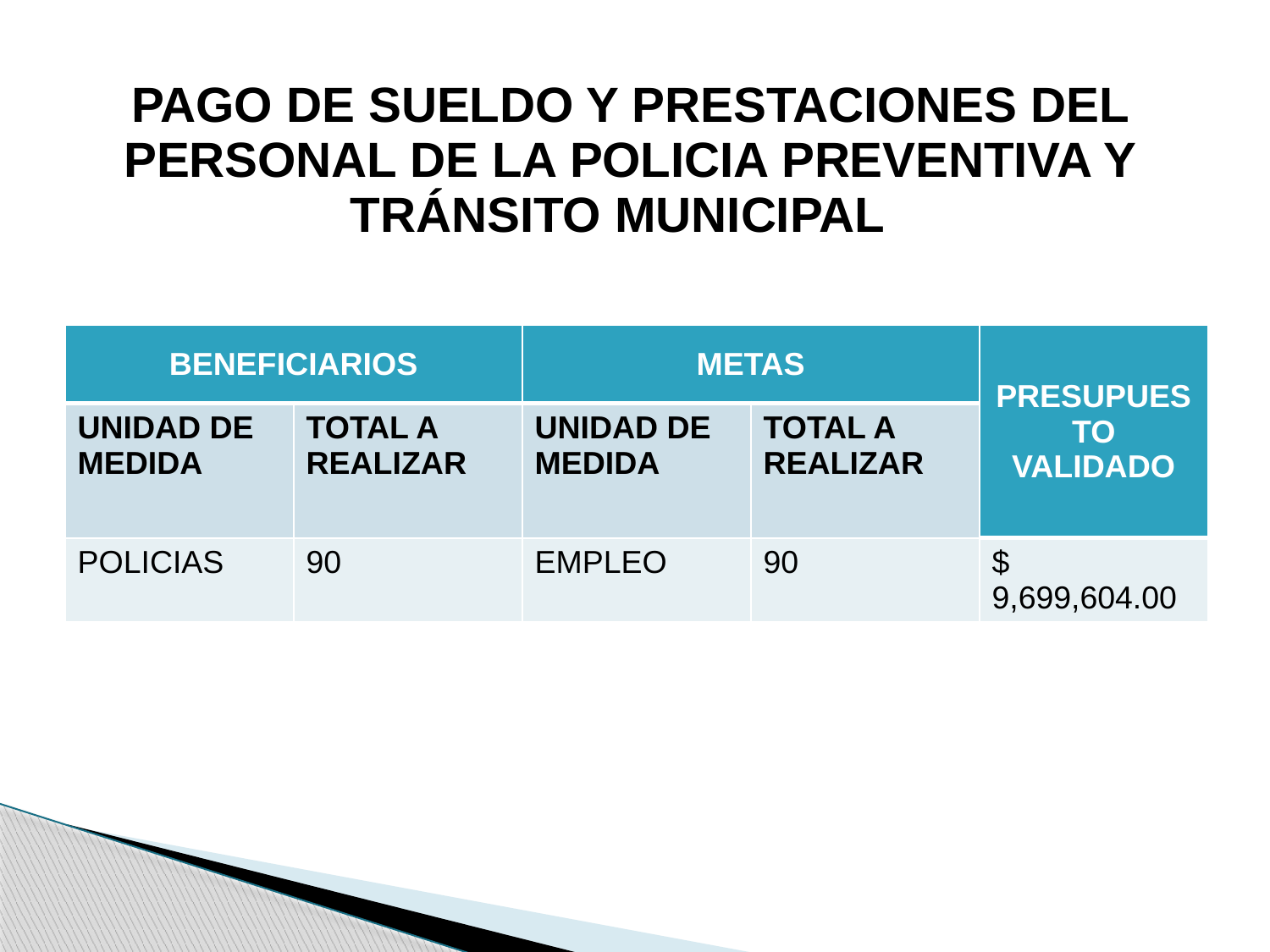

# PAGO DE SUELDO Y PRESTACIONES DEL PERSONAL DE LA POLICIA PREVENTIVA Y TRÁNSITO MUNICIPAL.
| BENEFICIARIOS |  | METAS |  | PRESUPUESTO VALIDADO |
| --- | --- | --- | --- | --- |
| UNIDAD DE MEDIDA | TOTAL A REALIZAR | UNIDAD DE MEDIDA | TOTAL A REALIZAR |  |
| POLICIAS | 90 | EMPLEO | 90 | $ 9,699,604.00 |